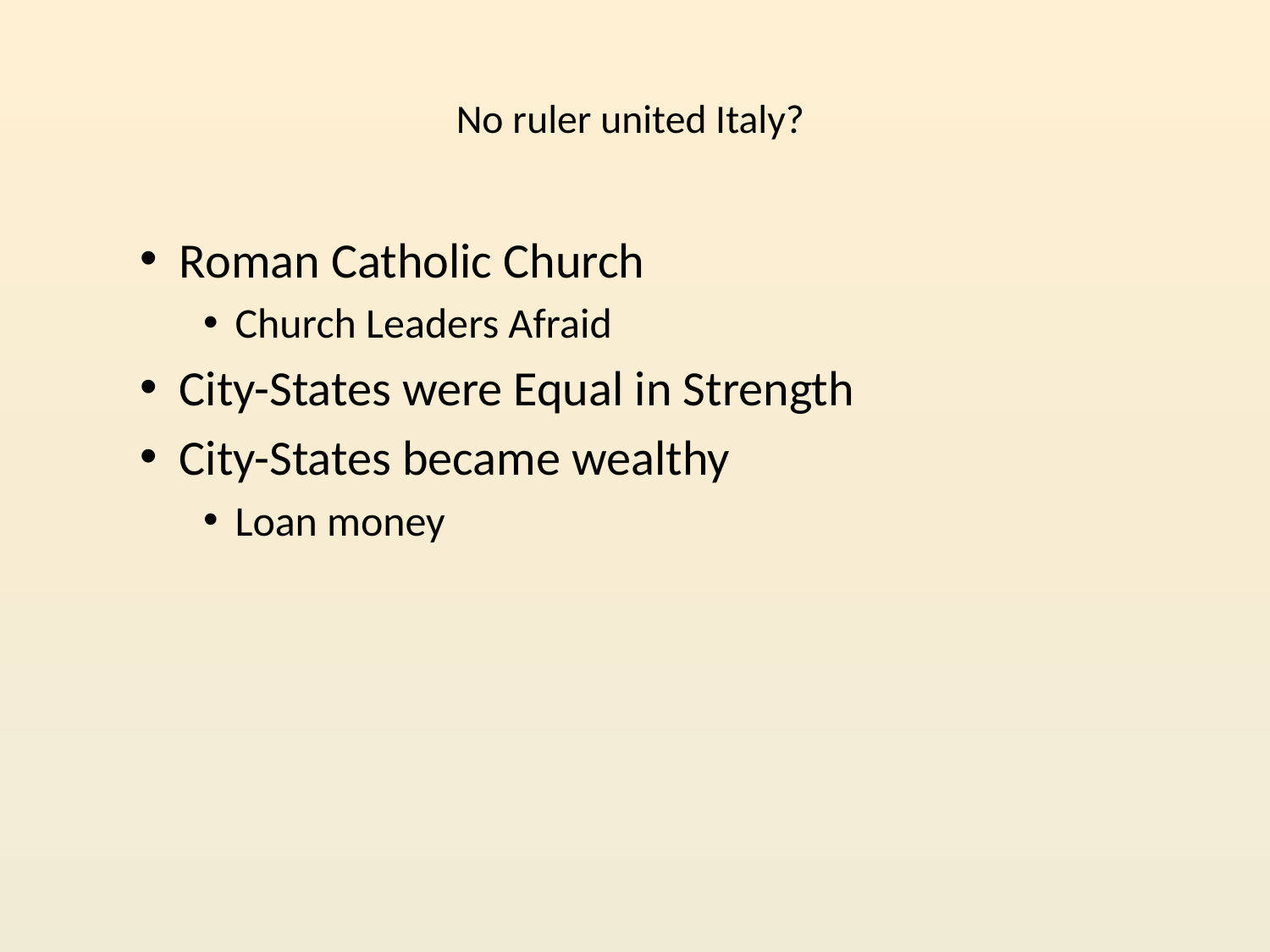

# No ruler united Italy?
Roman Catholic Church
Church Leaders Afraid
City-States were Equal in Strength
City-States became wealthy
Loan money